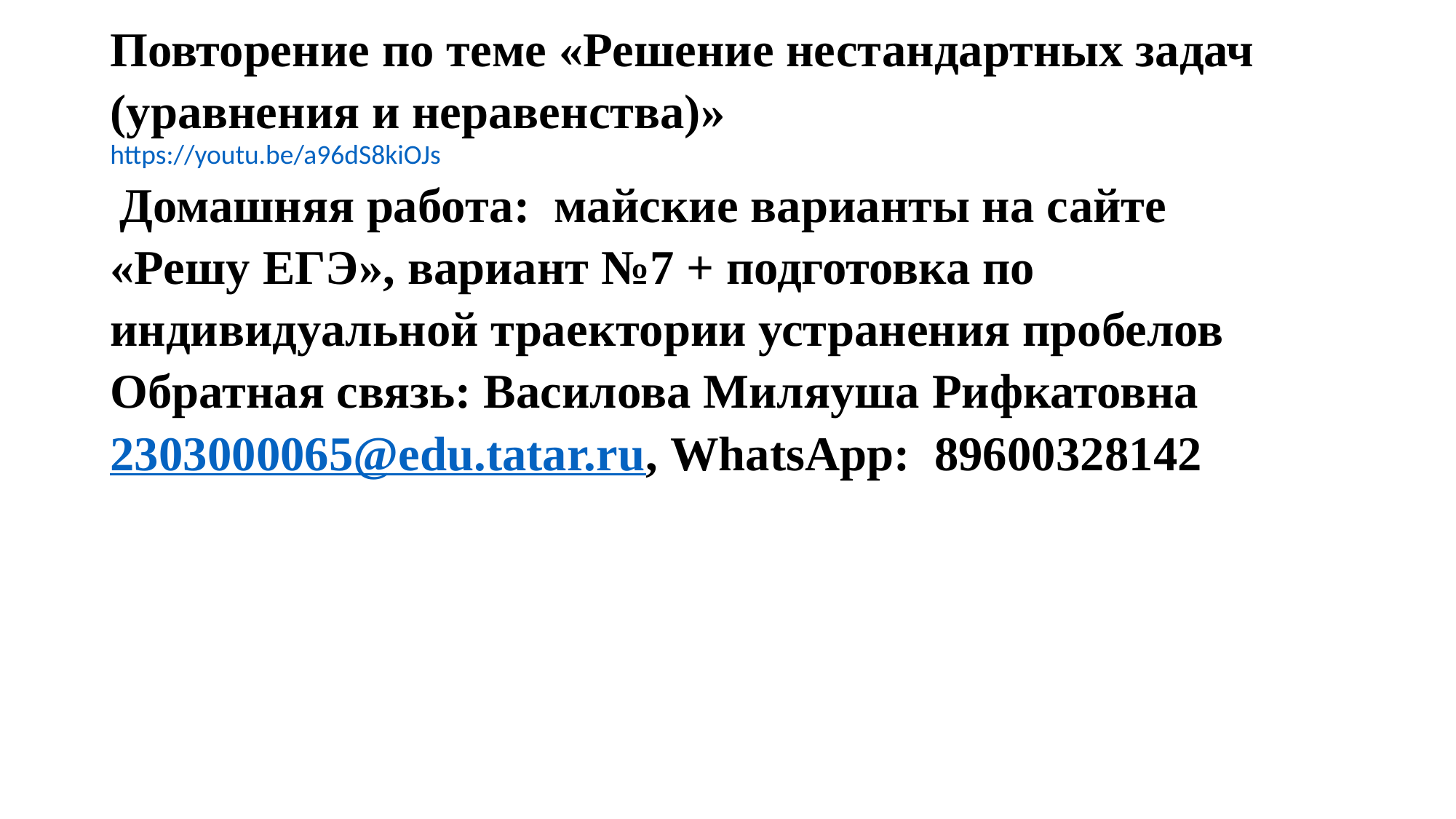

| Повторение по теме «Решение нестандартных задач (уравнения и неравенства)» https://youtu.be/a96dS8kiOJs rДомашняя работа: майские варианты на сайте «Решу ЕГЭ», вариант №7 + подготовка по индивидуальной траектории устранения пробелов Обратная связь: Василова Миляуша Рифкатовна 2303000065@edu.tatar.ru, WhatsApp: 89600328142 |
| --- |